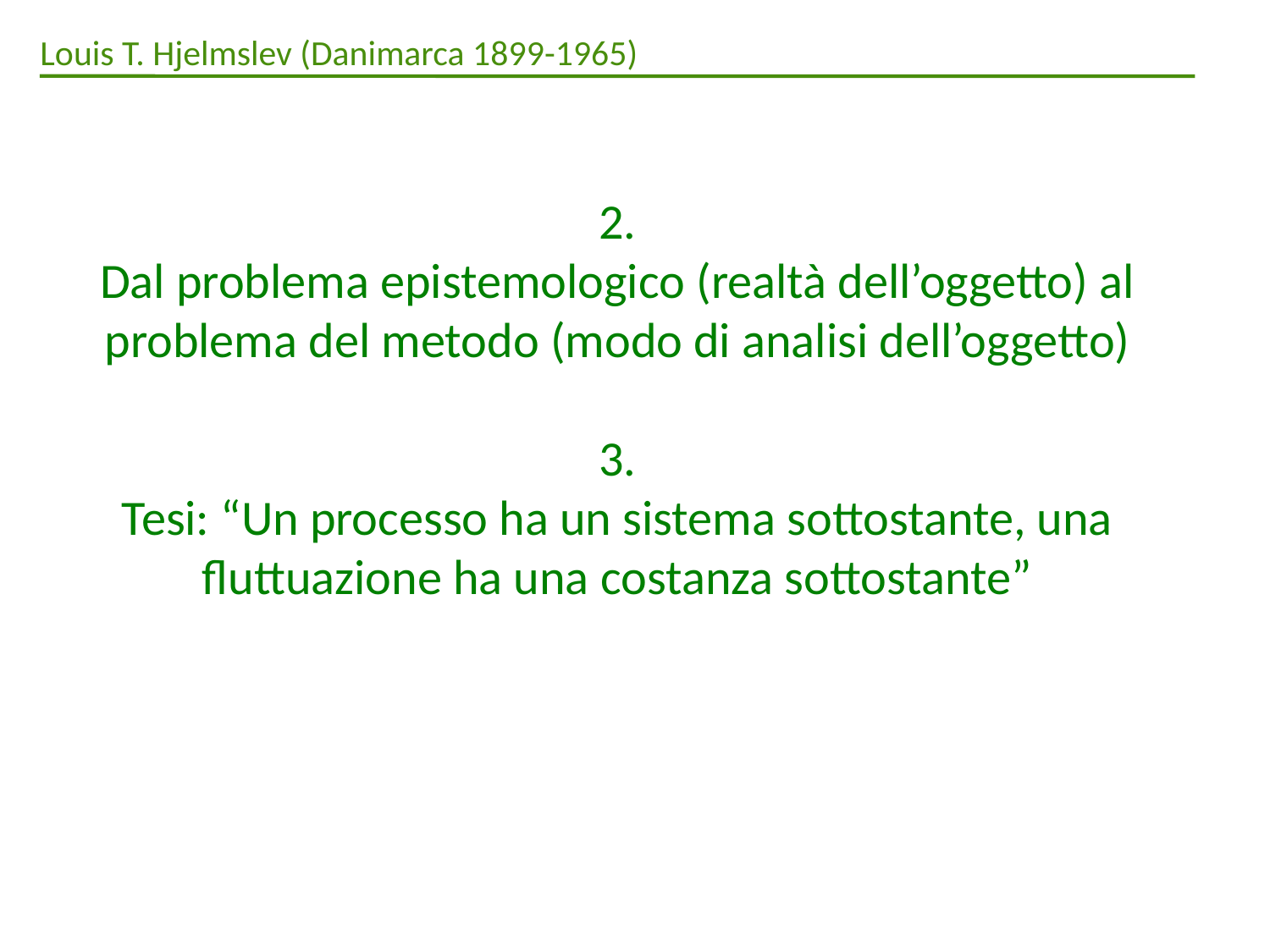

Louis T. Hjelmslev (Danimarca 1899-1965)

2.
Dal problema epistemologico (realtà dell’oggetto) al problema del metodo (modo di analisi dell’oggetto)

3.
Tesi: “Un processo ha un sistema sottostante, una fluttuazione ha una costanza sottostante”